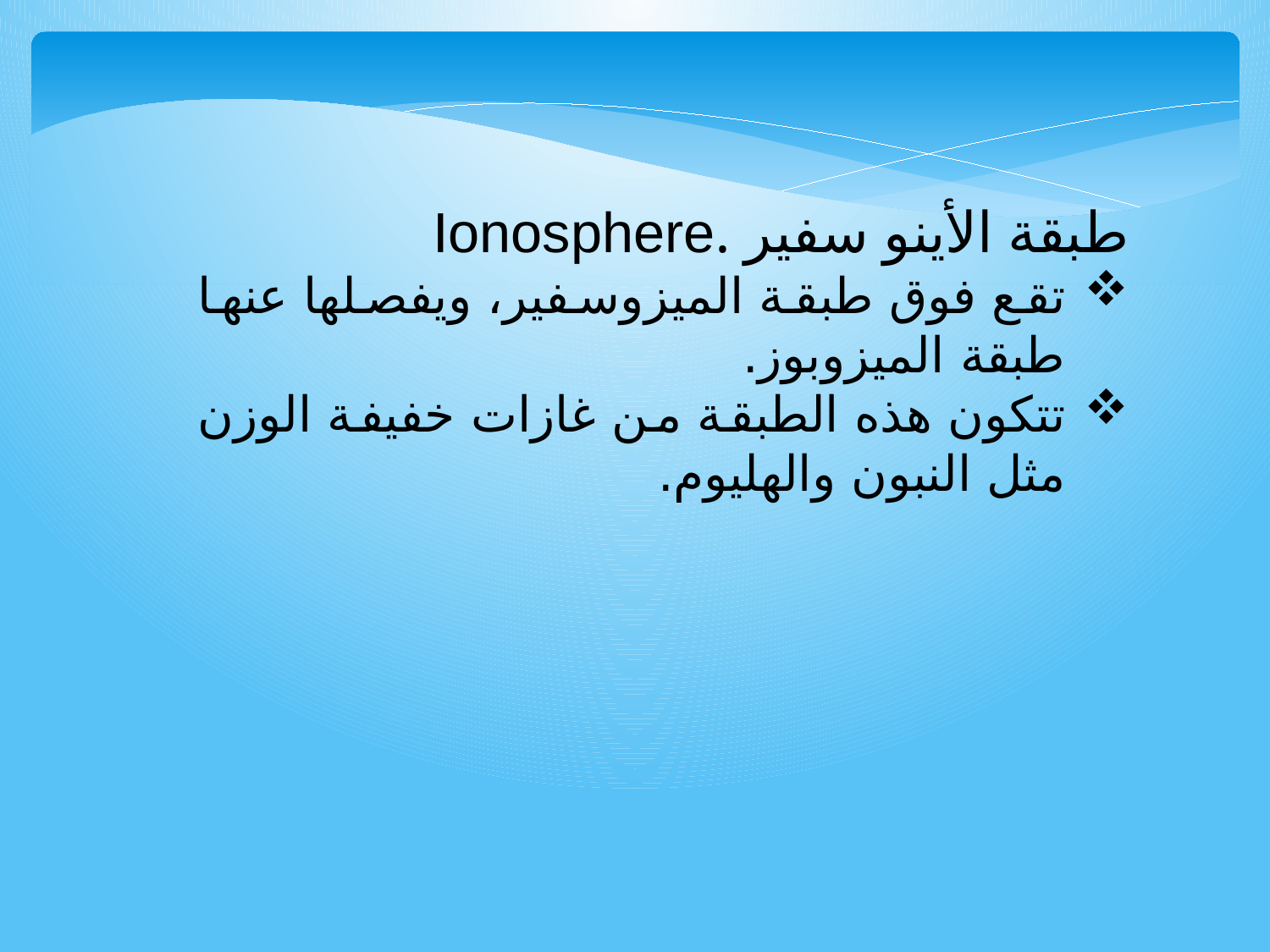

طبقة الأينو سفير .Ionosphere
تقع فوق طبقة الميزوسفير، ويفصلها عنها طبقة الميزوبوز.
تتكون هذه الطبقة من غازات خفيفة الوزن مثل النبون والهليوم.